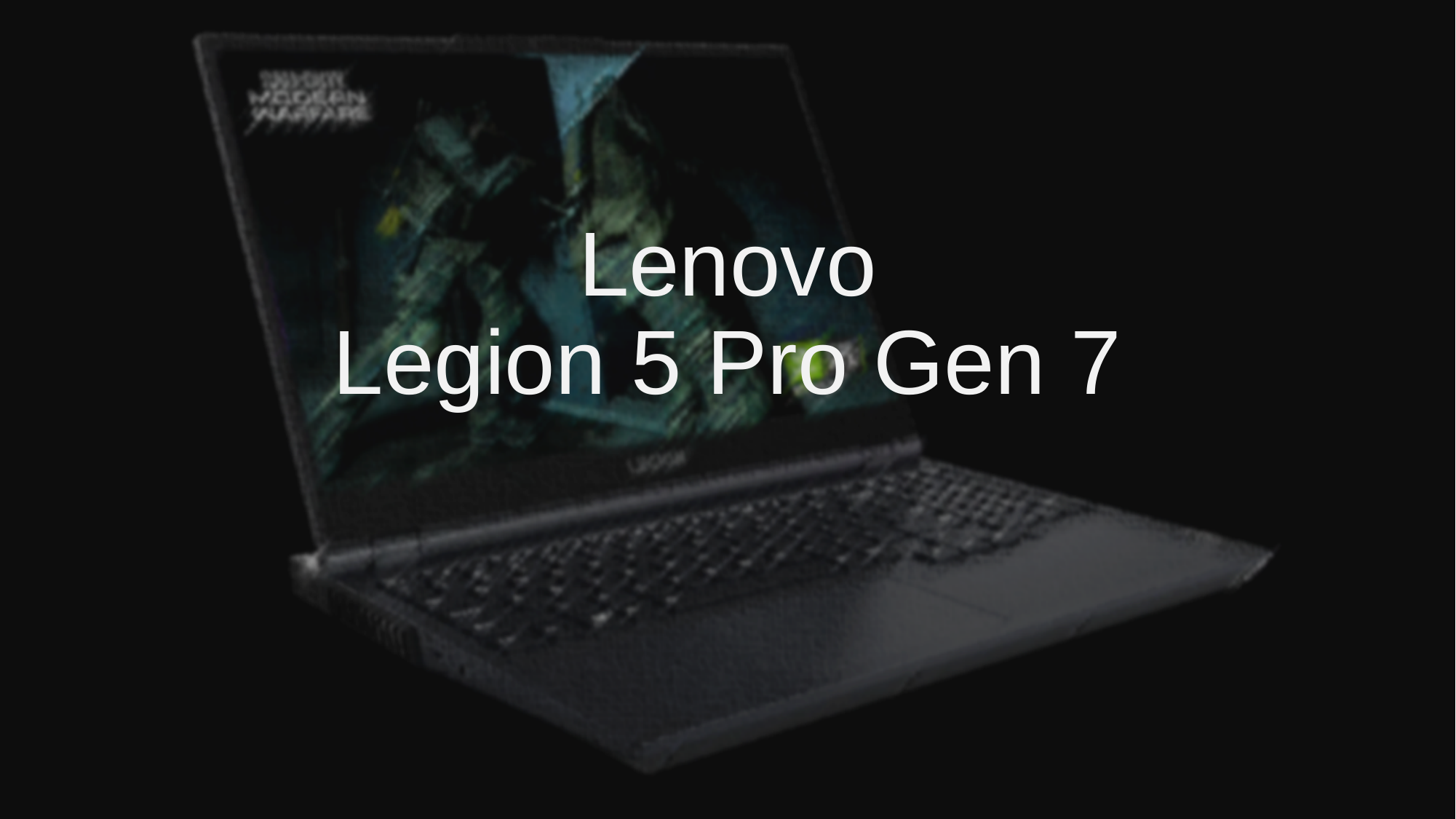

# Lenovo Legion 5 Pro Gen 7